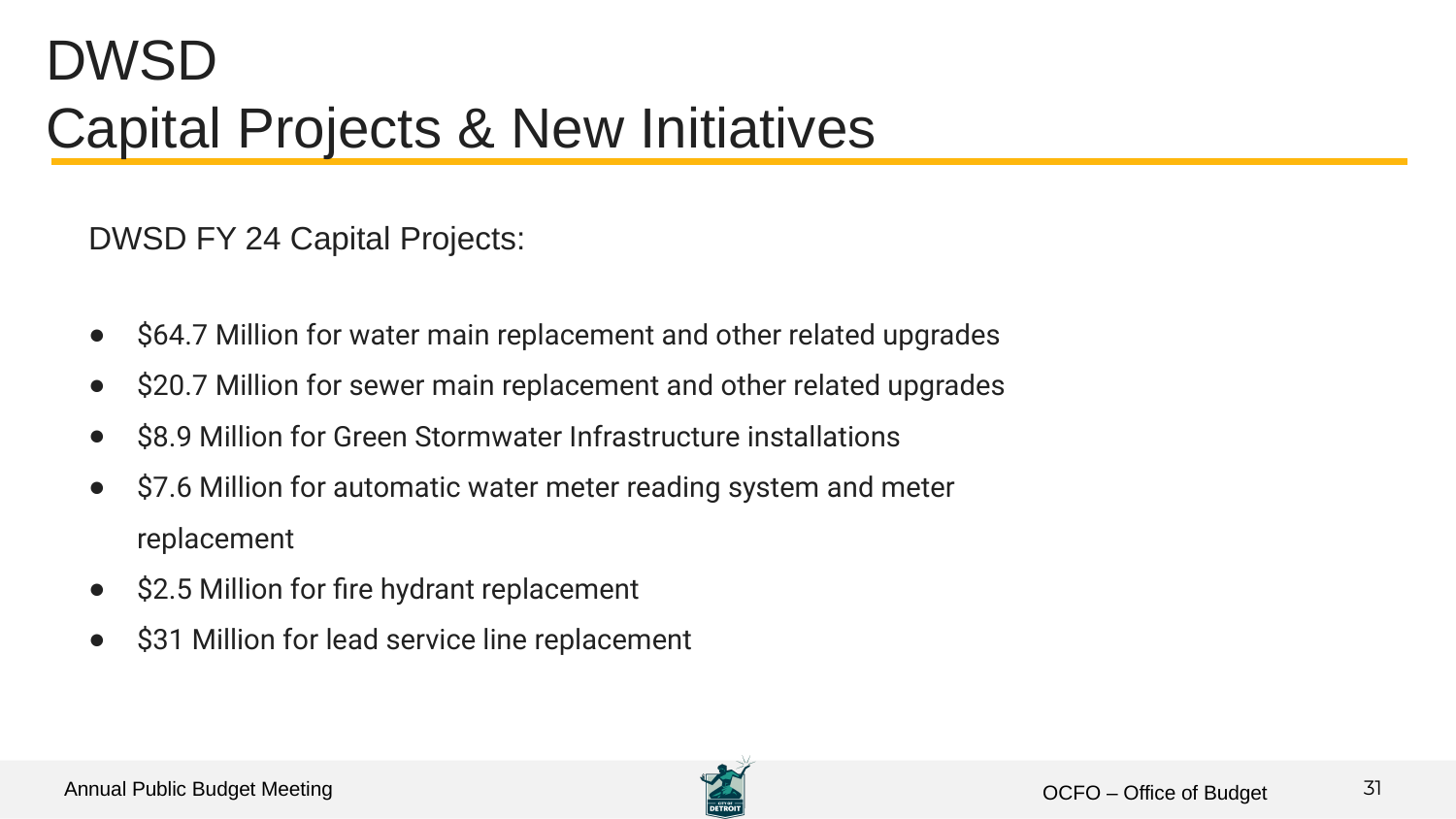

# DWSD Capital Projects & New Initiatives
DWSD FY 24 Capital Projects:

$64.7 Million for water main replacement and other related upgrades
$20.7 Million for sewer main replacement and other related upgrades
$8.9 Million for Green Stormwater Infrastructure installations
$7.6 Million for automatic water meter reading system and meter replacement
$2.5 Million for fire hydrant replacement
$31 Million for lead service line replacement
31